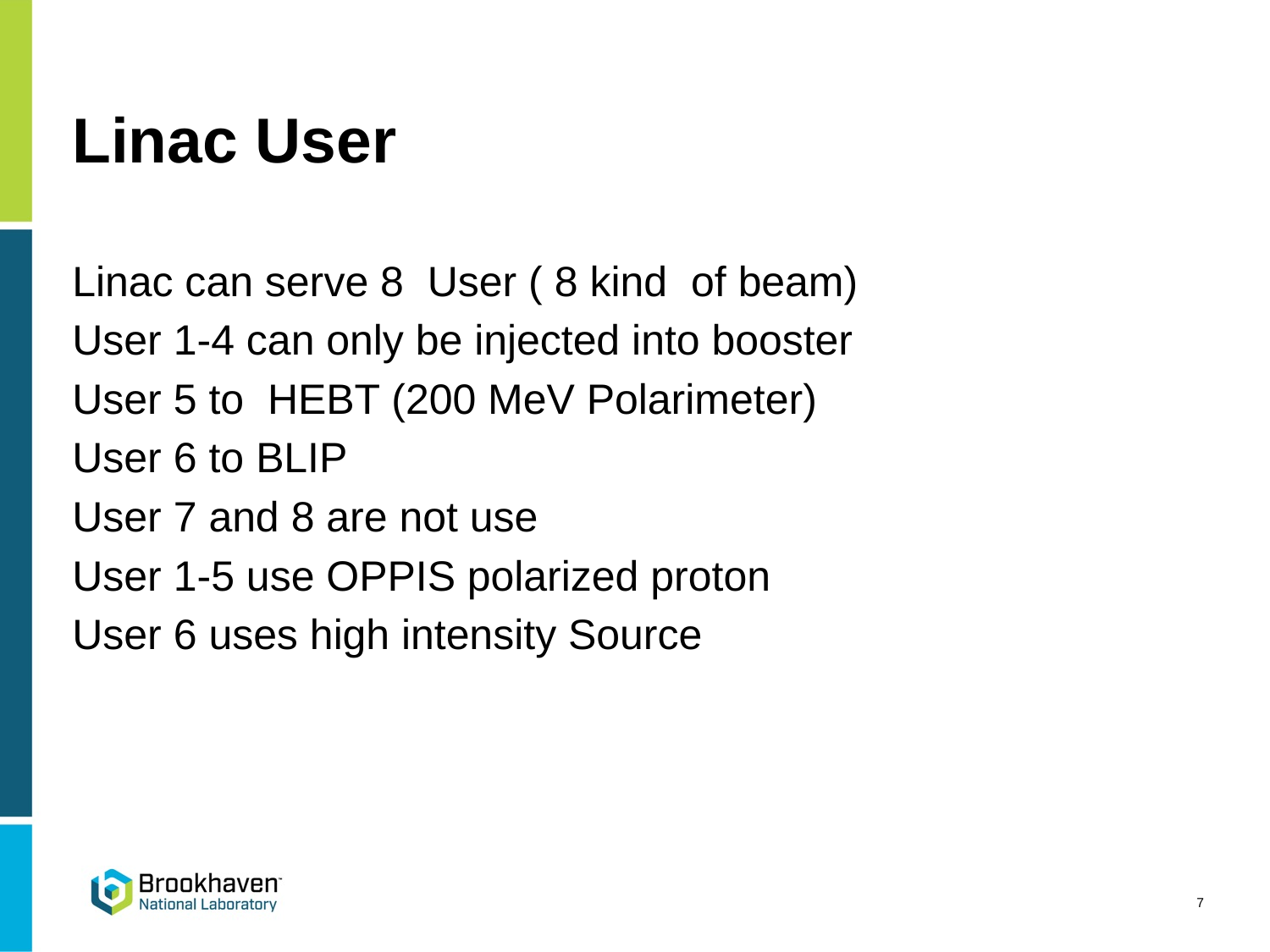

# Linac User
Linac can serve 8  User ( 8 kind  of beam)
User 1-4 can only be injected into booster
User 5 to  HEBT (200 MeV Polarimeter)
User 6 to BLIP
User 7 and 8 are not use
User 1-5 use OPPIS polarized proton
User 6 uses high intensity Source

7